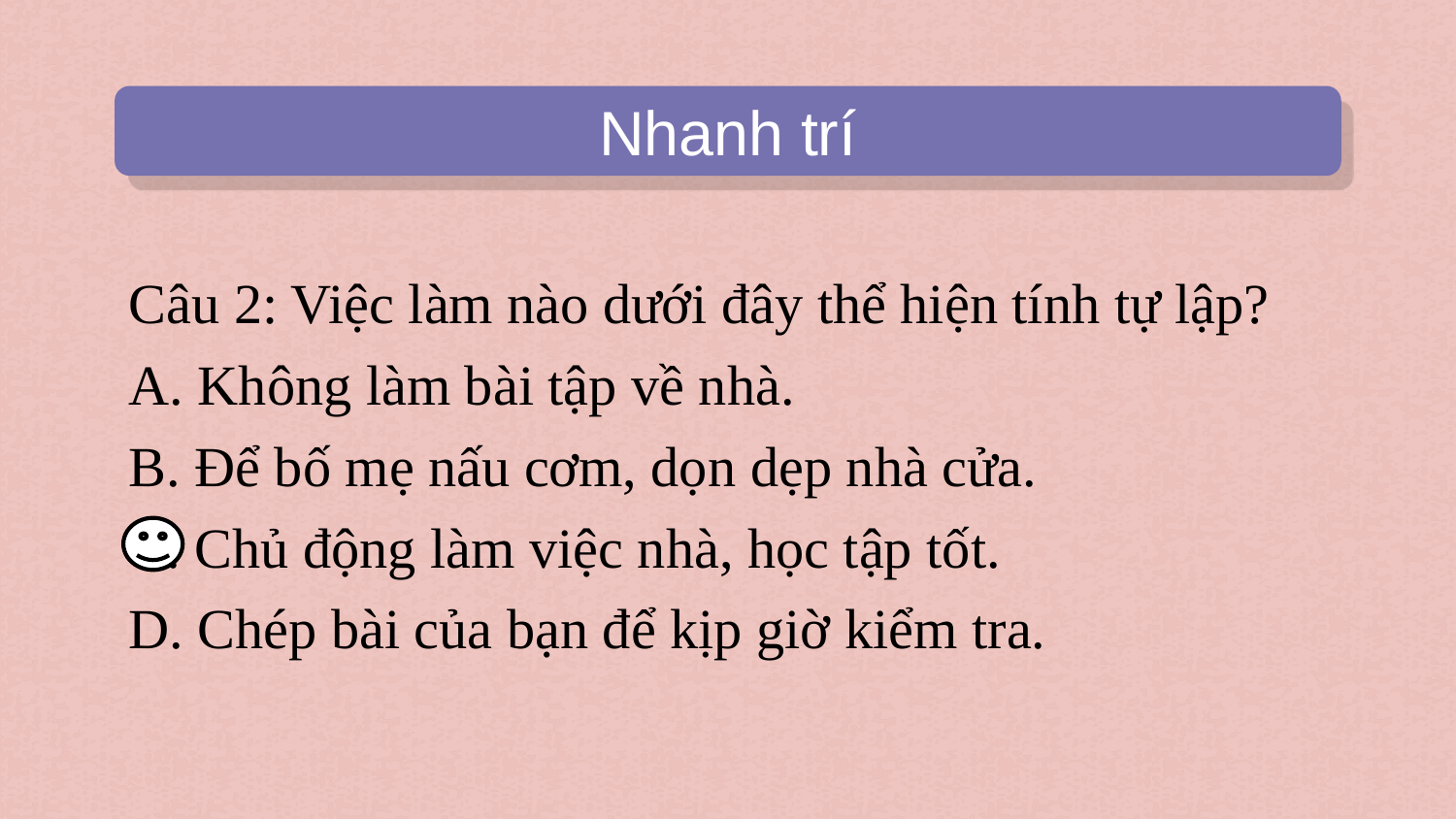

# Nhanh trí
Câu 2: Việc làm nào dưới đây thể hiện tính tự lập?
A. Không làm bài tập về nhà.
B. Để bố mẹ nấu cơm, dọn dẹp nhà cửa.
C. Chủ động làm việc nhà, học tập tốt.
D. Chép bài của bạn để kịp giờ kiểm tra.